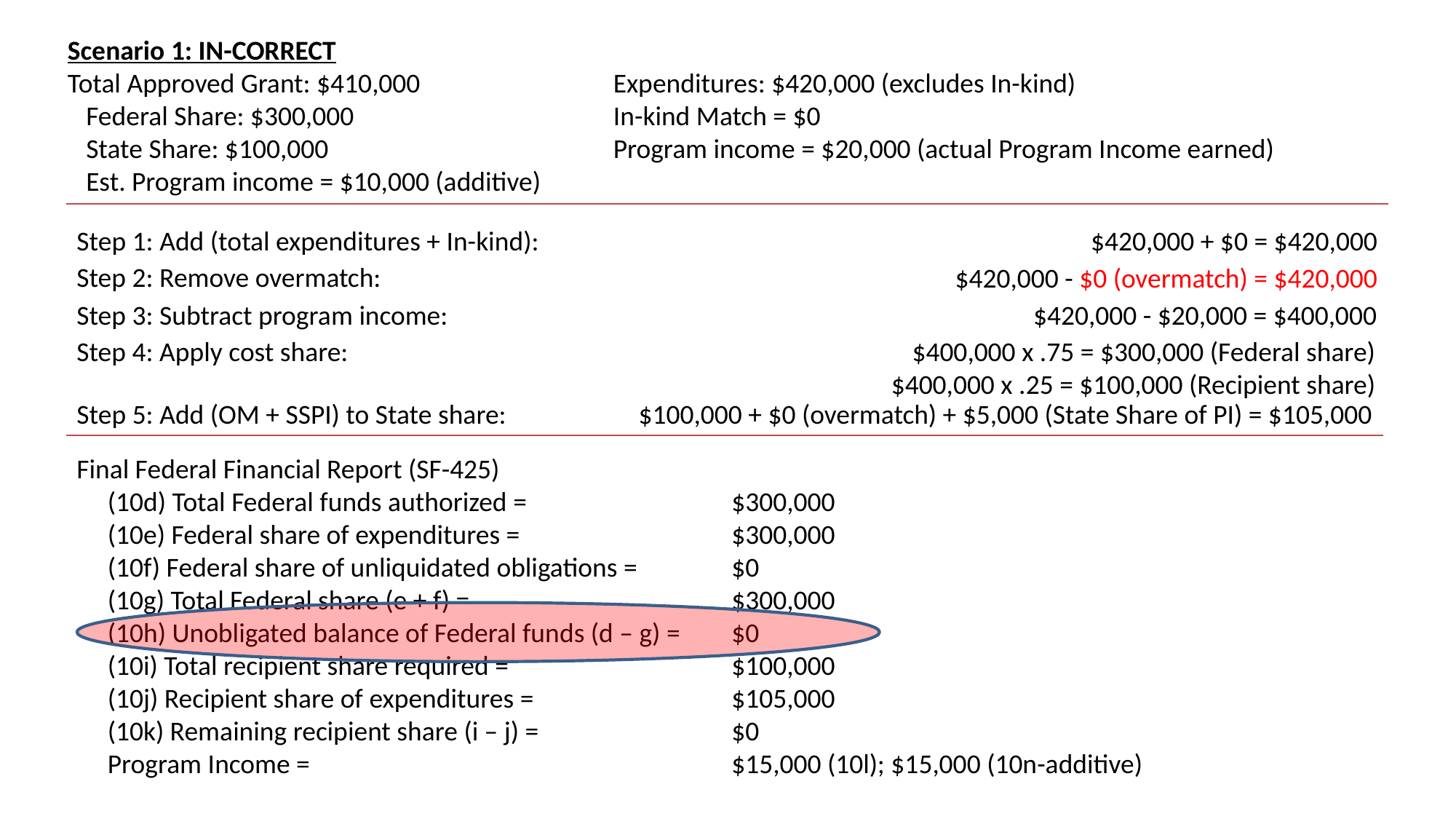

Scenario 1 Cont.
Scenario 1: IN-CORRECT
Total Approved Grant: $410,000		Expenditures: $420,000 (excludes In-kind)
   Federal Share: $300,000			In-kind Match = $0
   State Share: $100,000			Program income = $20,000 (actual Program Income earned)
   Est. Program income = $10,000 (additive)
Step 1: Add (total expenditures + In-kind):
$420,000 + $0 = $420,000
Step 2: Remove overmatch:
$420,000 - $0 (overmatch) = $420,000
$420,000 - $20,000 = $400,000
Step 3: Subtract program income:
Step 4: Apply cost share:
$400,000 x .75 = $300,000 (Federal share)
$400,000 x .25 = $100,000 (Recipient share)
Step 5: Add (OM + SSPI) to State share:
$100,000 + $0 (overmatch) + $5,000 (State Share of PI) = $105,000
Final Federal Financial Report (SF-425)
     (10d) Total Federal funds authorized = 		$300,000
     (10e) Federal share of expenditures = 		$300,000
     (10f) Federal share of unliquidated obligations = 	$0
     (10g) Total Federal share (e + f) =			$300,000
     (10h) Unobligated balance of Federal funds (d – g) = 	$0
     (10i) Total recipient share required = 		$100,000
     (10j) Recipient share of expenditures = 		$105,000
     (10k) Remaining recipient share (i – j) =		$0
     Program Income =				$15,000 (10l); $15,000 (10n-additive)